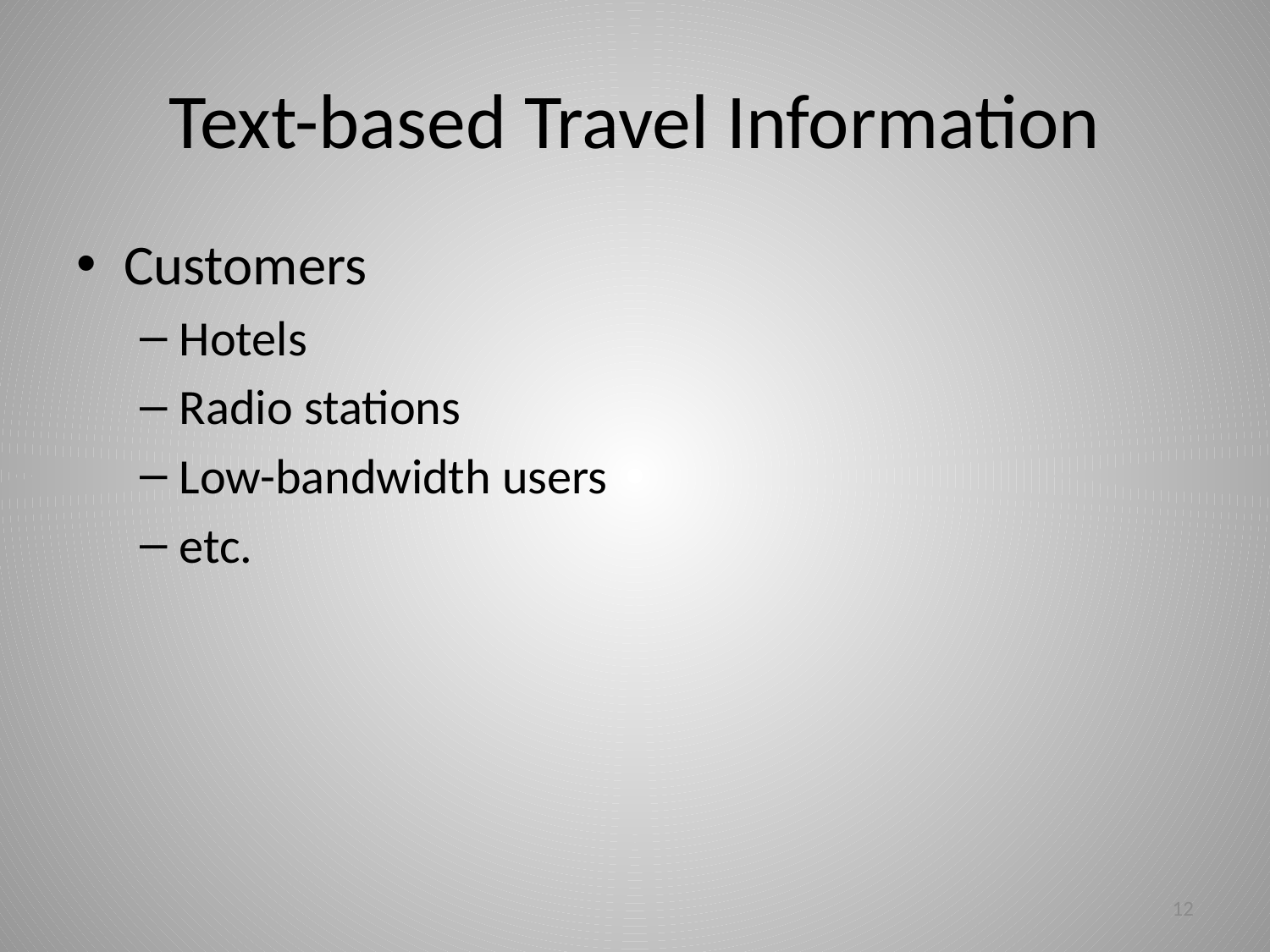

# Text-based Travel Information
Customers
Hotels
Radio stations
Low-bandwidth users
etc.

12